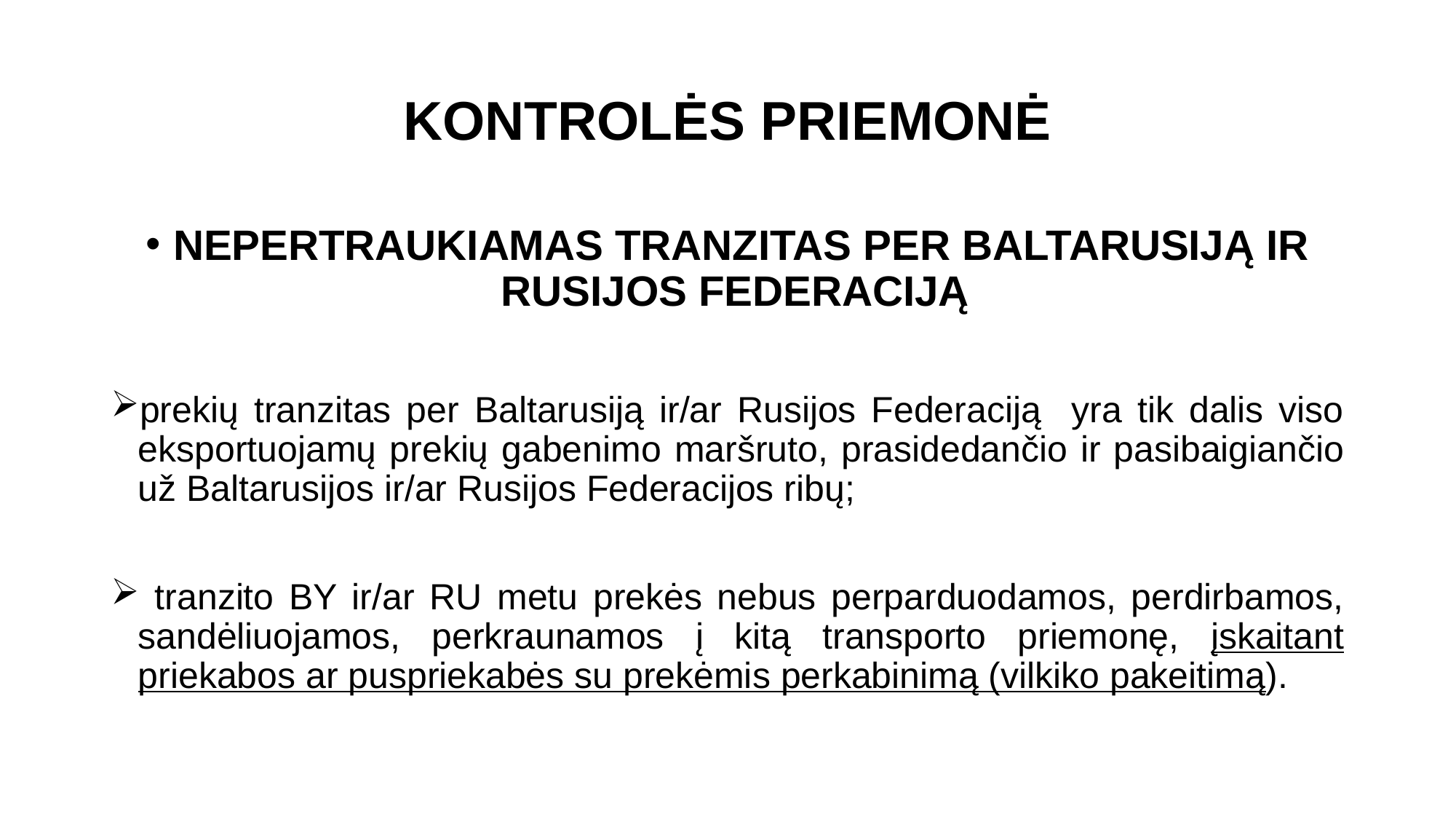

# KONTROLĖS PRIEMONĖ
NEPERTRAUKIAMAS TRANZITAS PER BALTARUSIJĄ IR RUSIJOS FEDERACIJĄ

prekių tranzitas per Baltarusiją ir/ar Rusijos Federaciją  yra tik dalis viso eksportuojamų prekių gabenimo maršruto, prasidedančio ir pasibaigiančio už Baltarusijos ir/ar Rusijos Federacijos ribų;

 tranzito BY ir/ar RU metu prekės nebus perparduodamos, perdirbamos, sandėliuojamos, perkraunamos į kitą transporto priemonę, įskaitant priekabos ar puspriekabės su prekėmis perkabinimą (vilkiko pakeitimą).